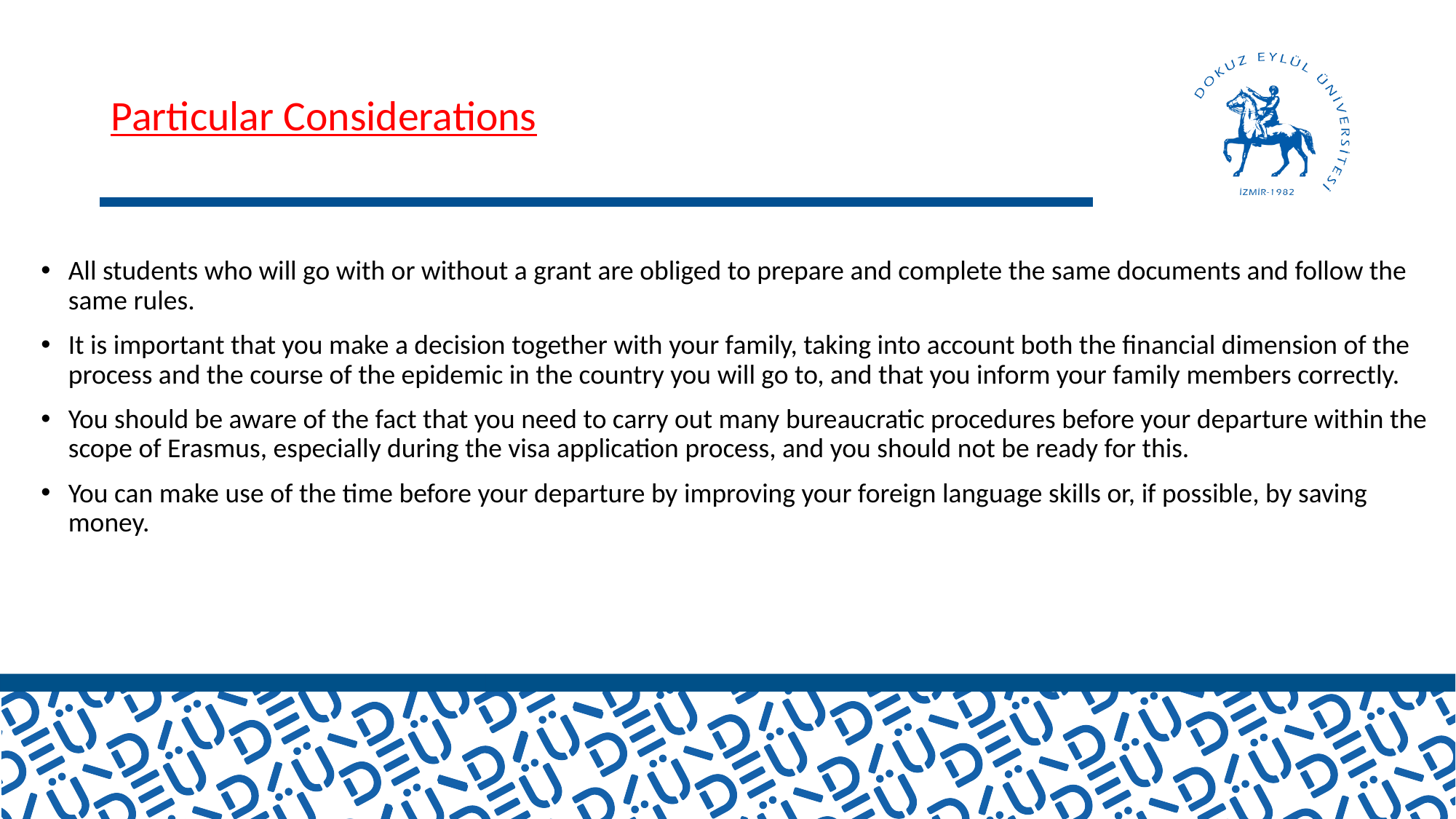

# Particular Considerations
All students who will go with or without a grant are obliged to prepare and complete the same documents and follow the same rules.
It is important that you make a decision together with your family, taking into account both the financial dimension of the process and the course of the epidemic in the country you will go to, and that you inform your family members correctly.
You should be aware of the fact that you need to carry out many bureaucratic procedures before your departure within the scope of Erasmus, especially during the visa application process, and you should not be ready for this.
You can make use of the time before your departure by improving your foreign language skills or, if possible, by saving money.